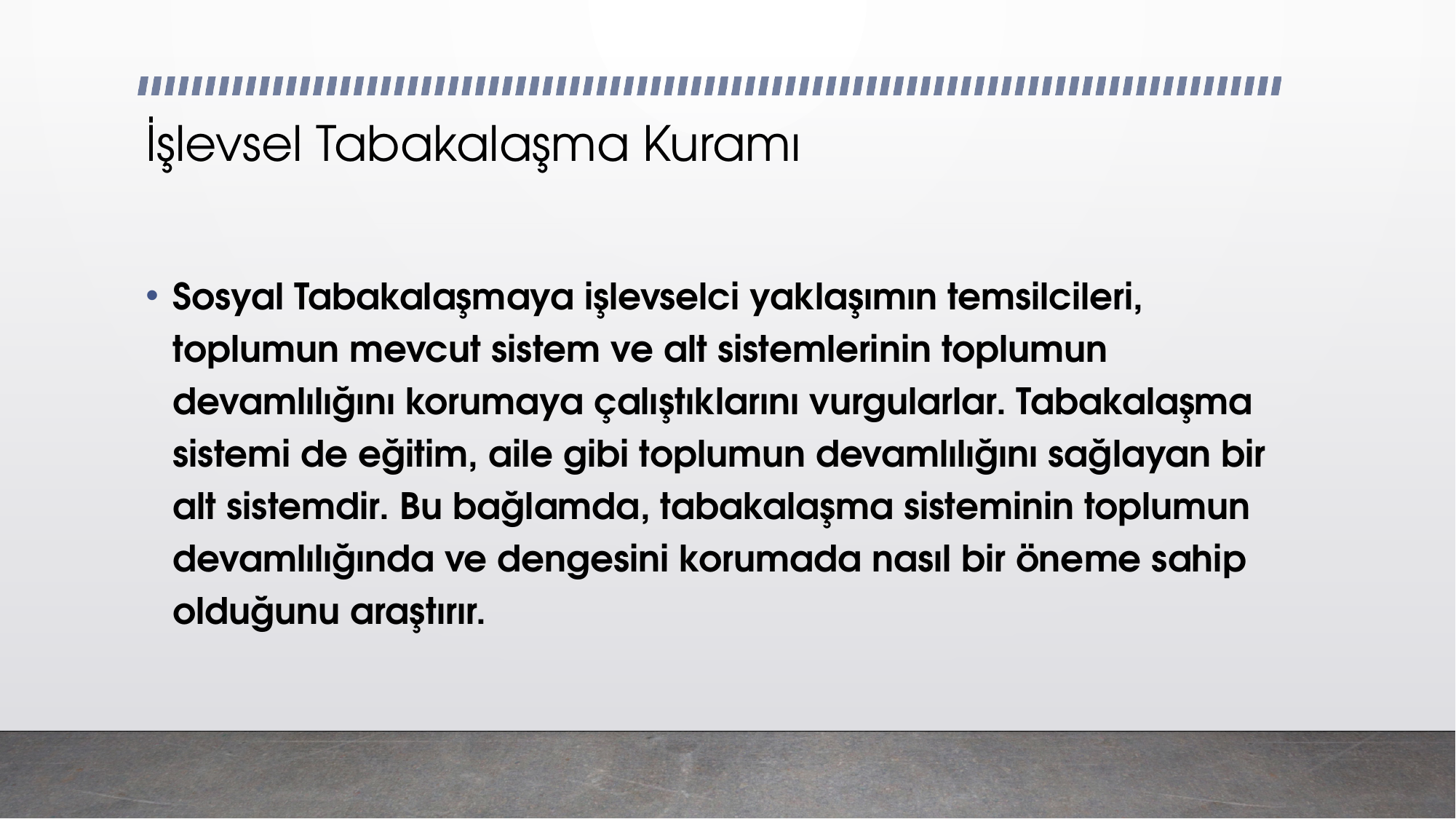

# İşlevsel Tabakalaşma Kuramı
Sosyal Tabakalaşmaya işlevselci yaklaşımın temsilcileri,  toplumun mevcut sistem ve alt sistemlerinin toplumun devamlılığını korumaya çalıştıklarını vurgularlar. Tabakalaşma sistemi de eğitim, aile gibi toplumun devamlılığını sağlayan bir alt sistemdir. Bu bağlamda, tabakalaşma sisteminin toplumun devamlılığında ve dengesini korumada nasıl bir öneme sahip olduğunu araştırır.